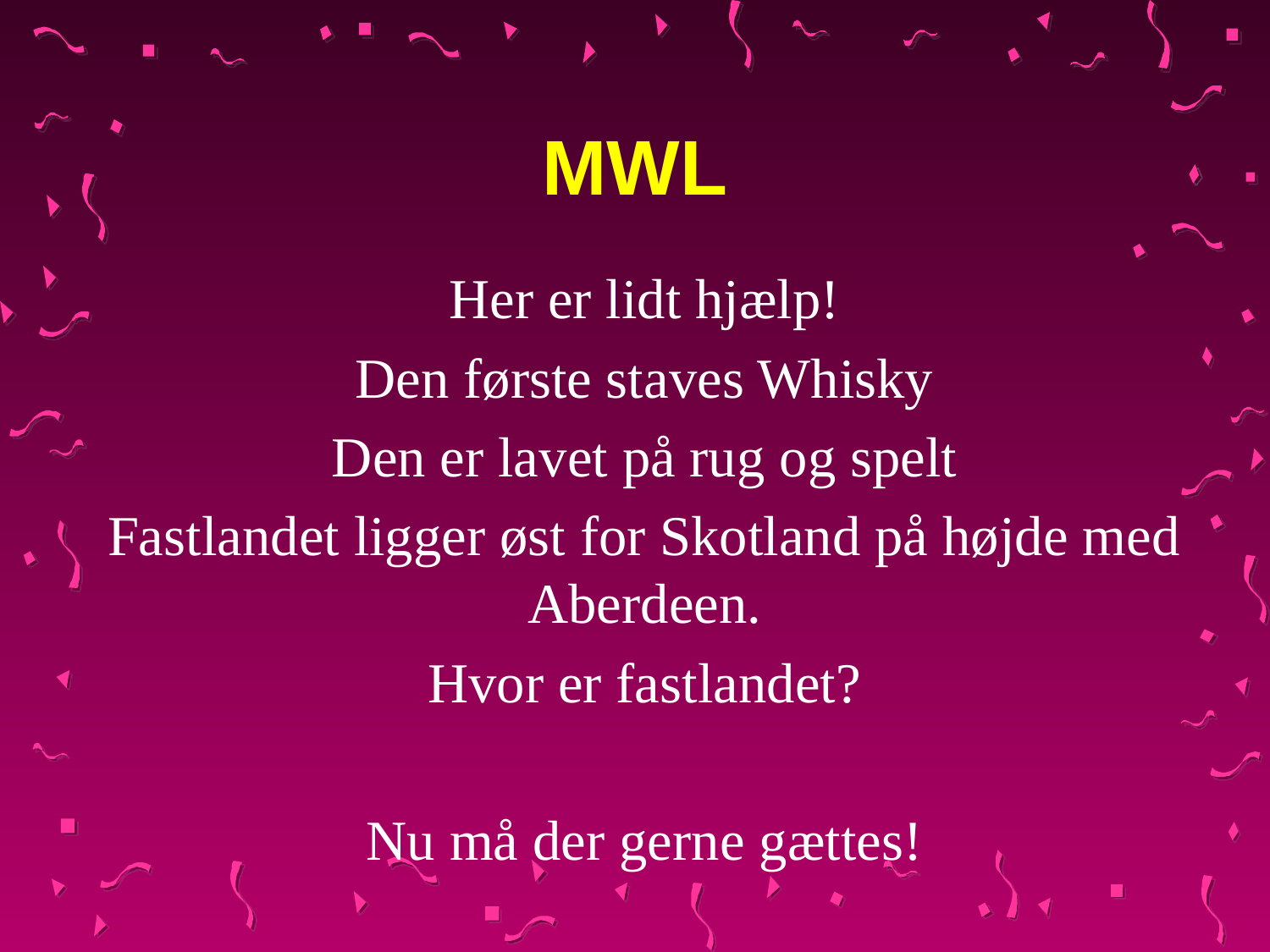

# MWL
Her er lidt hjælp!
Den første staves Whisky
Den er lavet på rug og spelt
Fastlandet ligger øst for Skotland på højde med Aberdeen.
Hvor er fastlandet?

Nu må der gerne gættes!